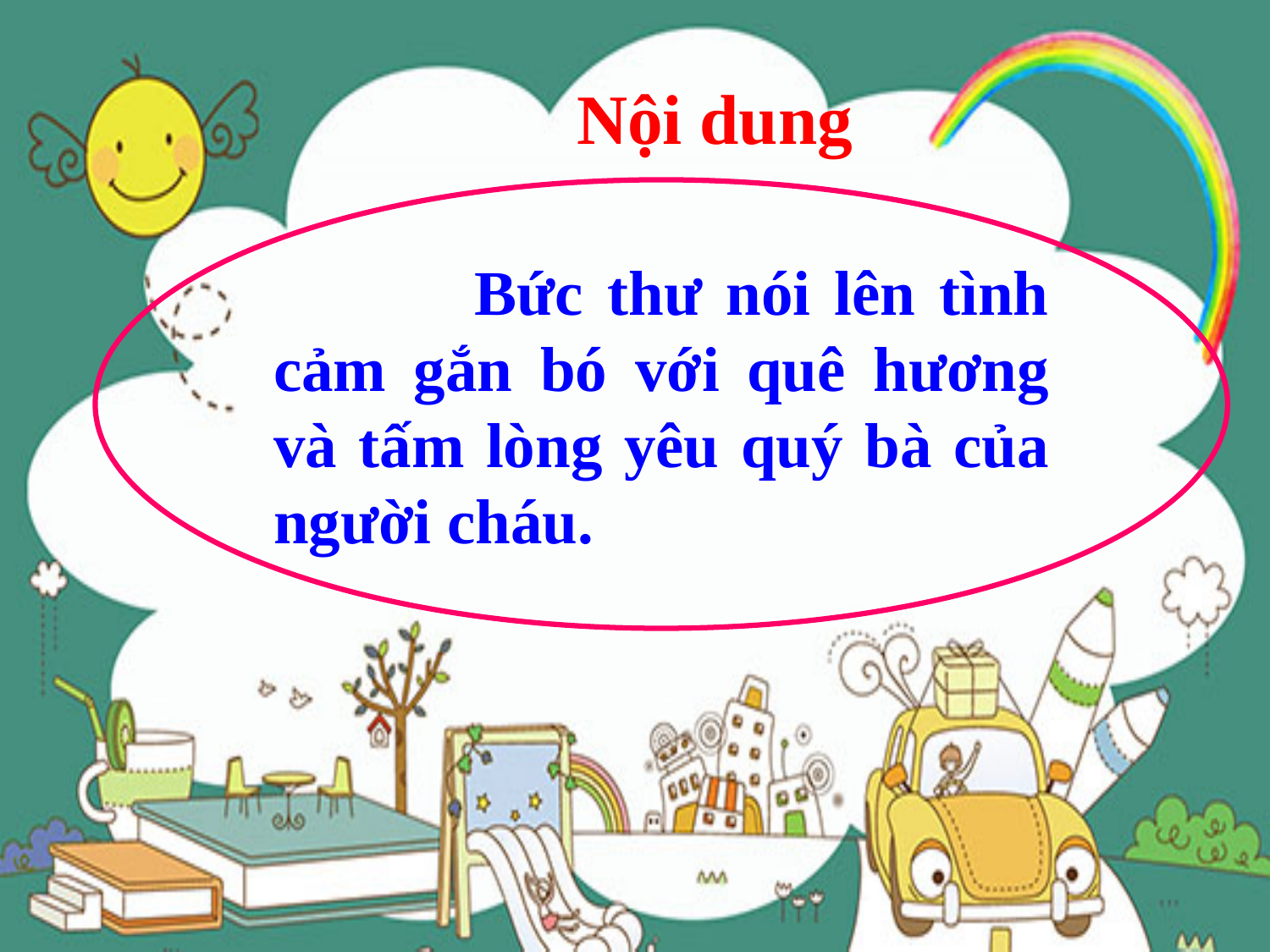

Nội dung
         Bức thư nói lên tình cảm gắn bó với quê hương và tấm lòng yêu quý bà của người cháu.